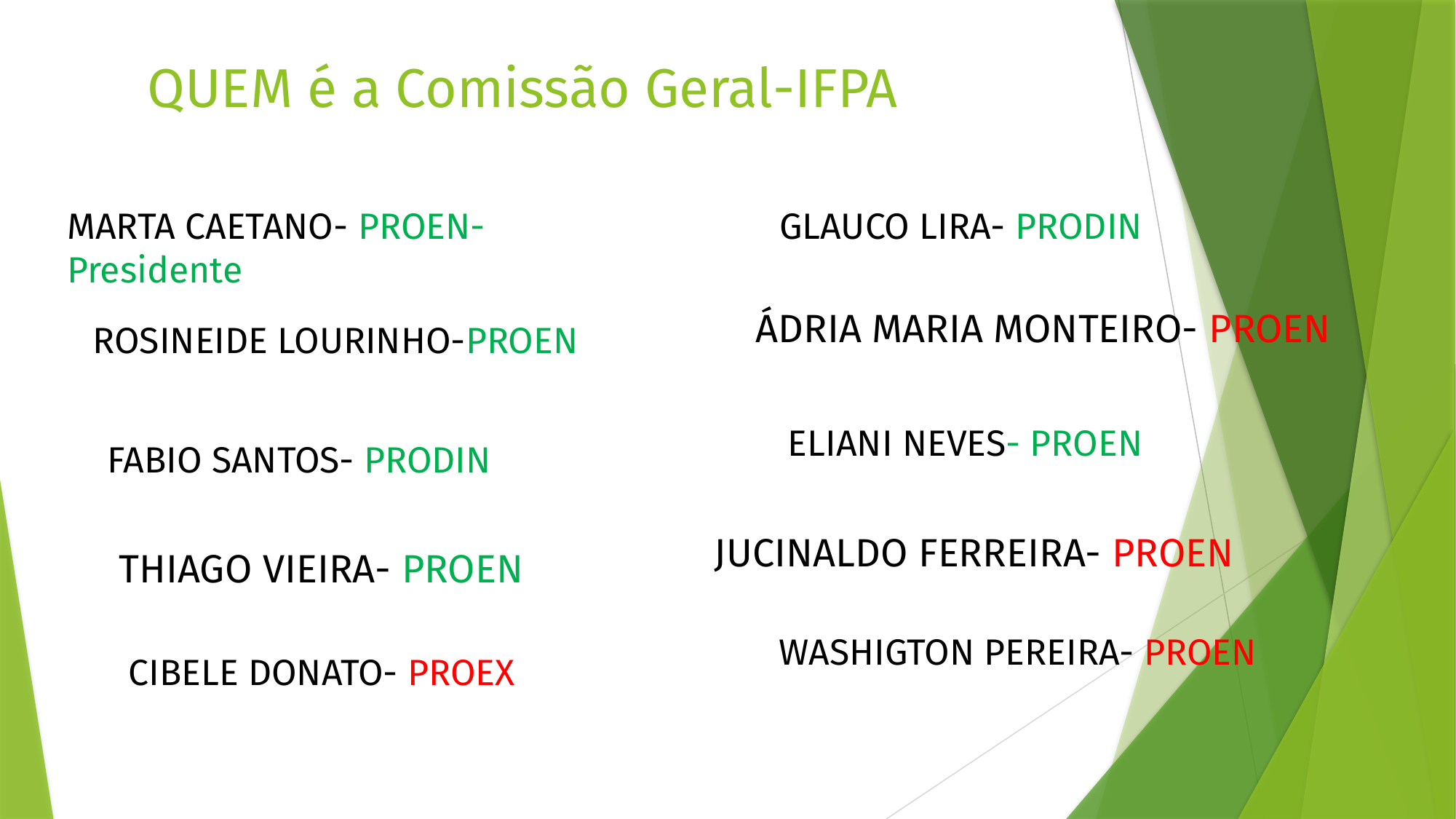

QUEM é a Comissão Geral-IFPA
MARTA CAETANO- PROEN- Presidente
GLAUCO LIRA- PRODIN
ÁDRIA MARIA MONTEIRO- PROEN

ROSINEIDE LOURINHO-PROEN
ELIANI NEVES- PROEN
FABIO SANTOS- PRODIN
JUCINALDO FERREIRA- PROEN

THIAGO VIEIRA- PROEN

WASHIGTON PEREIRA- PROEN

CIBELE DONATO- PROEX